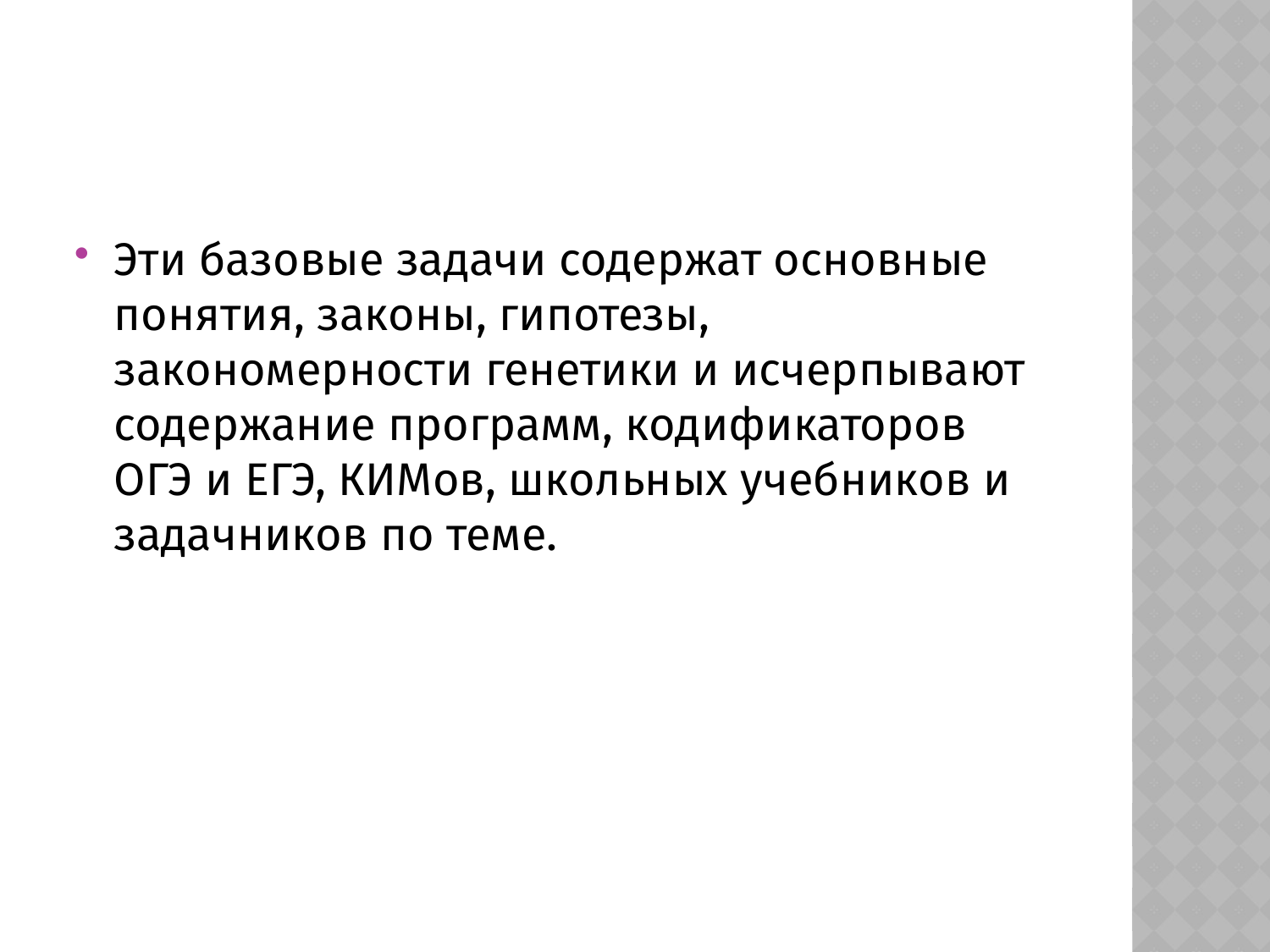

#
Эти базовые задачи содержат основные понятия, законы, гипотезы, закономерности генетики и исчерпывают содержание программ, кодификаторов ОГЭ и ЕГЭ, КИМов, школьных учебников и задачников по теме.